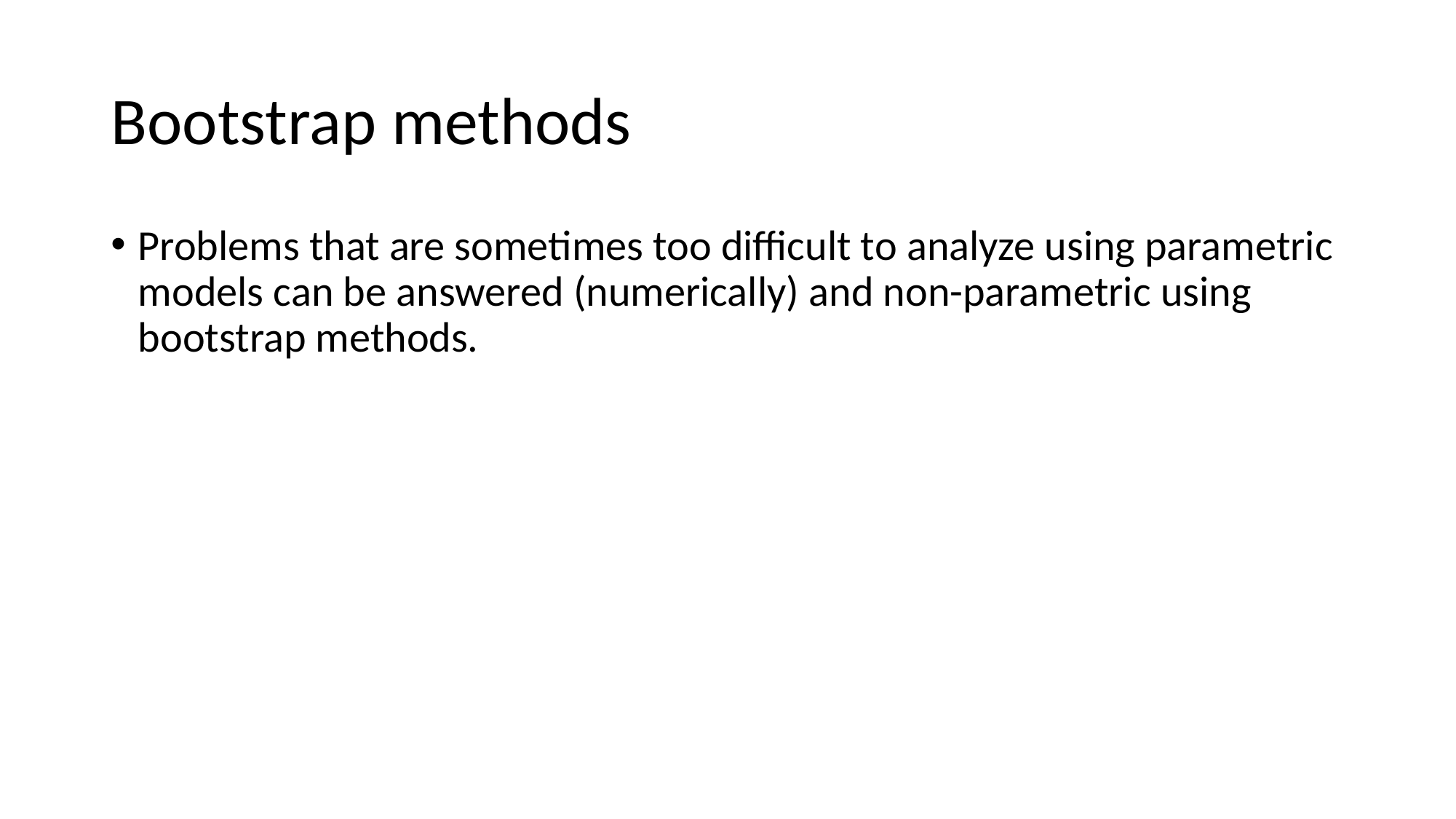

# Bootstrap methods
Problems that are sometimes too difficult to analyze using parametric models can be answered (numerically) and non-parametric using bootstrap methods.